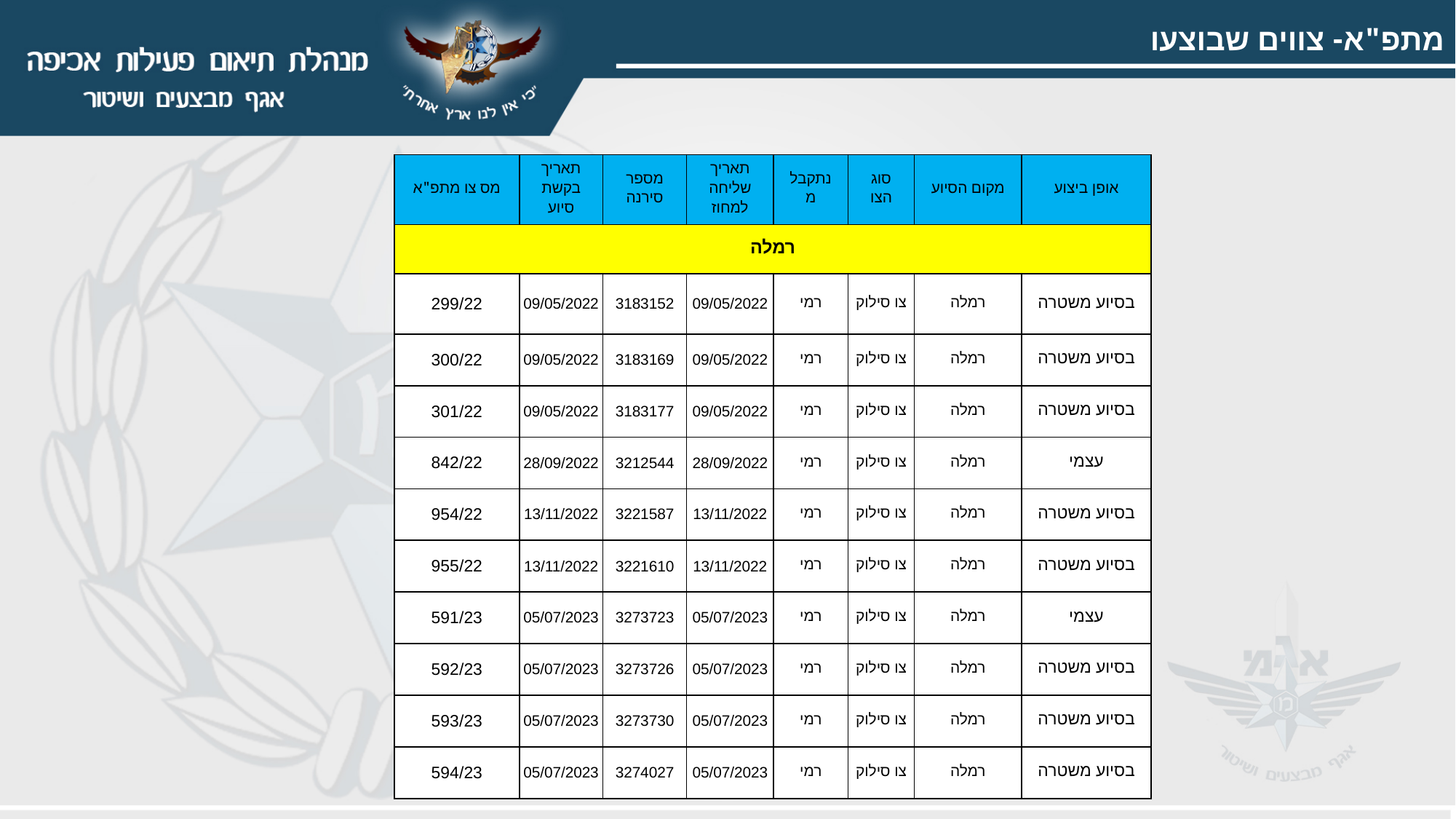

מתפ"א- צווים שבוצעו
| מס צו מתפ"א | תאריך בקשת סיוע | מספר סירנה | תאריך שליחה למחוז | נתקבל מ | סוג הצו | מקום הסיוע | אופן ביצוע |
| --- | --- | --- | --- | --- | --- | --- | --- |
| רמלה |  |  |  |  |  |  |  |
| 299/22 | 09/05/2022 | 3183152 | 09/05/2022 | רמי | צו סילוק | רמלה | בסיוע משטרה |
| 300/22 | 09/05/2022 | 3183169 | 09/05/2022 | רמי | צו סילוק | רמלה | בסיוע משטרה |
| 301/22 | 09/05/2022 | 3183177 | 09/05/2022 | רמי | צו סילוק | רמלה | בסיוע משטרה |
| 842/22 | 28/09/2022 | 3212544 | 28/09/2022 | רמי | צו סילוק | רמלה | עצמי |
| 954/22 | 13/11/2022 | 3221587 | 13/11/2022 | רמי | צו סילוק | רמלה | בסיוע משטרה |
| 955/22 | 13/11/2022 | 3221610 | 13/11/2022 | רמי | צו סילוק | רמלה | בסיוע משטרה |
| 591/23 | 05/07/2023 | 3273723 | 05/07/2023 | רמי | צו סילוק | רמלה | עצמי |
| 592/23 | 05/07/2023 | 3273726 | 05/07/2023 | רמי | צו סילוק | רמלה | בסיוע משטרה |
| 593/23 | 05/07/2023 | 3273730 | 05/07/2023 | רמי | צו סילוק | רמלה | בסיוע משטרה |
| 594/23 | 05/07/2023 | 3274027 | 05/07/2023 | רמי | צו סילוק | רמלה | בסיוע משטרה |